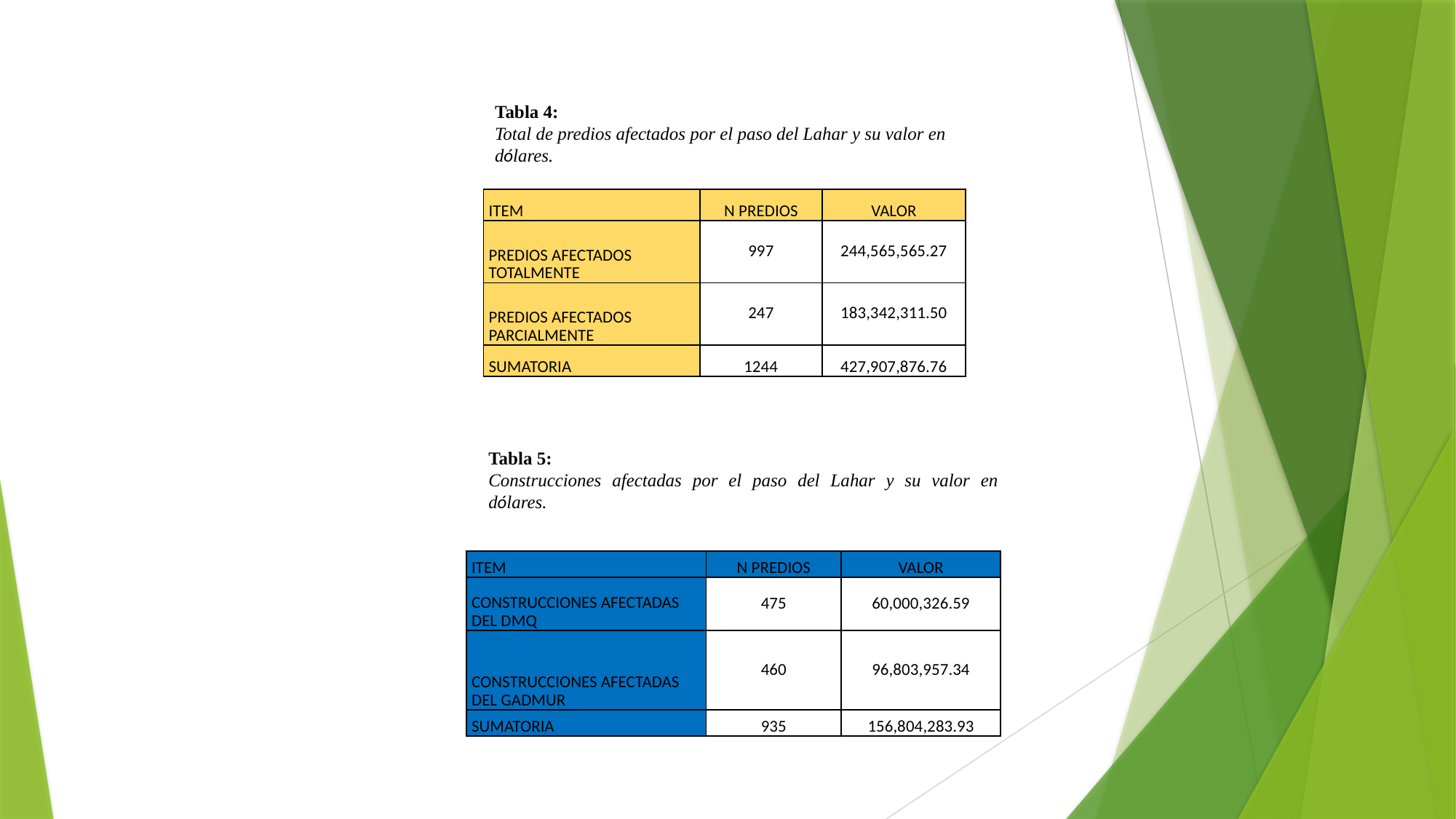

Tabla 4:
Total de predios afectados por el paso del Lahar y su valor en dólares.
| ITEM | N PREDIOS | VALOR |
| --- | --- | --- |
| PREDIOS AFECTADOS TOTALMENTE | 997 | 244,565,565.27 |
| PREDIOS AFECTADOS PARCIALMENTE | 247 | 183,342,311.50 |
| SUMATORIA | 1244 | 427,907,876.76 |
Tabla 5:
Construcciones afectadas por el paso del Lahar y su valor en dólares.
| ITEM | N PREDIOS | VALOR |
| --- | --- | --- |
| CONSTRUCCIONES AFECTADAS DEL DMQ | 475 | 60,000,326.59 |
| CONSTRUCCIONES AFECTADAS DEL GADMUR | 460 | 96,803,957.34 |
| SUMATORIA | 935 | 156,804,283.93 |